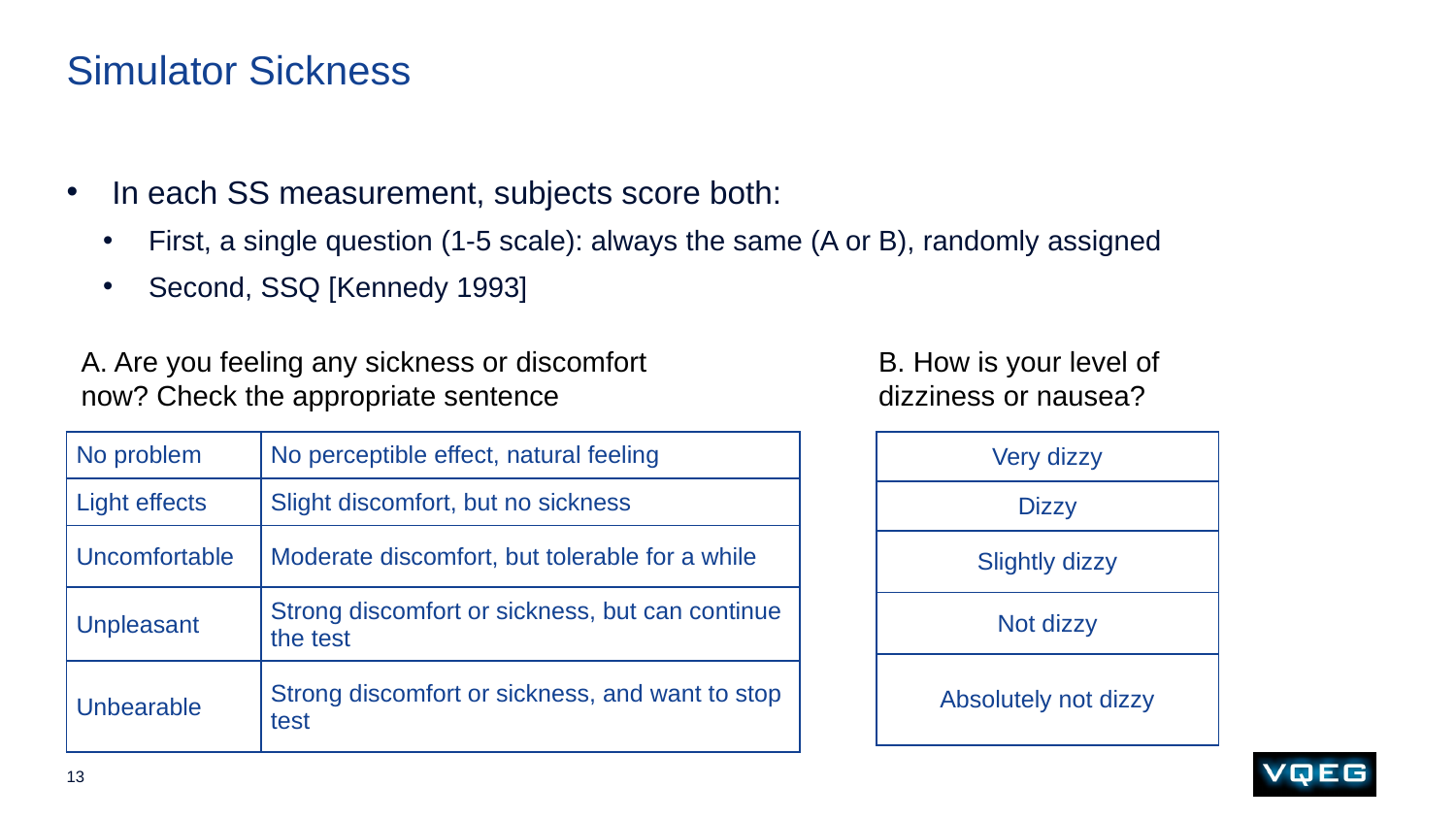

Simulator Sickness
In each SS measurement, subjects score both:
First, a single question (1-5 scale): always the same (A or B), randomly assigned
Second, SSQ [Kennedy 1993]

A. Are you feeling any sickness or discomfort now? Check the appropriate sentence

B. How is your level of dizziness or nausea?
| No problem | No perceptible effect, natural feeling |
| --- | --- |
| Light effects | Slight discomfort, but no sickness |
| Uncomfortable | Moderate discomfort, but tolerable for a while |
| Unpleasant | Strong discomfort or sickness, but can continue the test |
| Unbearable | Strong discomfort or sickness, and want to stop test |
| Very dizzy |
| --- |
| Dizzy |
| Slightly dizzy |
| Not dizzy |
| Absolutely not dizzy |